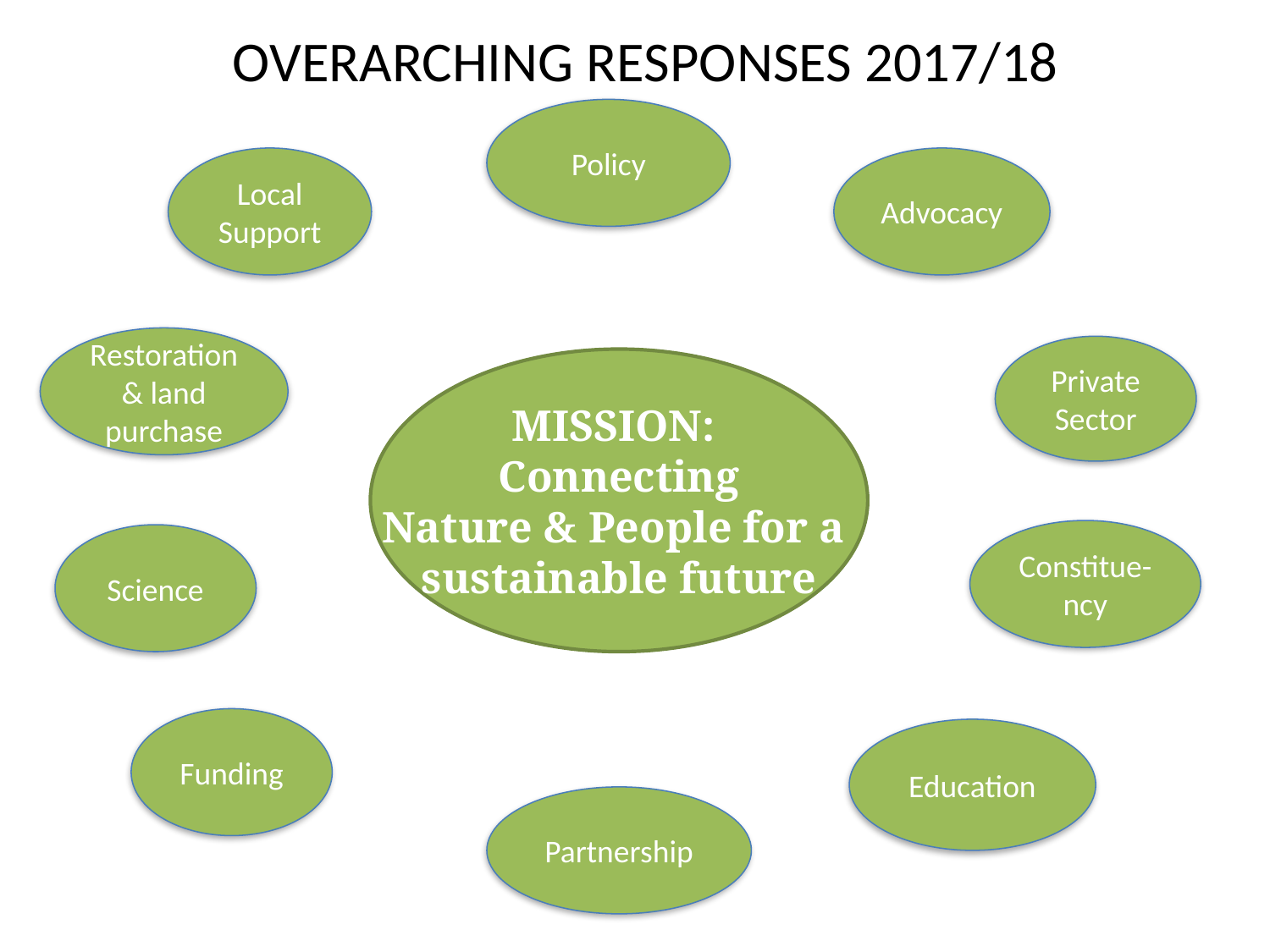

# OVERARCHING RESPONSES 2017/18
Policy
Local Support
Advocacy
Restoration & land purchase
Private Sector
MISSION:
Connecting
Nature & People for a
sustainable future
Constitue-ncy
Science
Funding
Education
Partnership